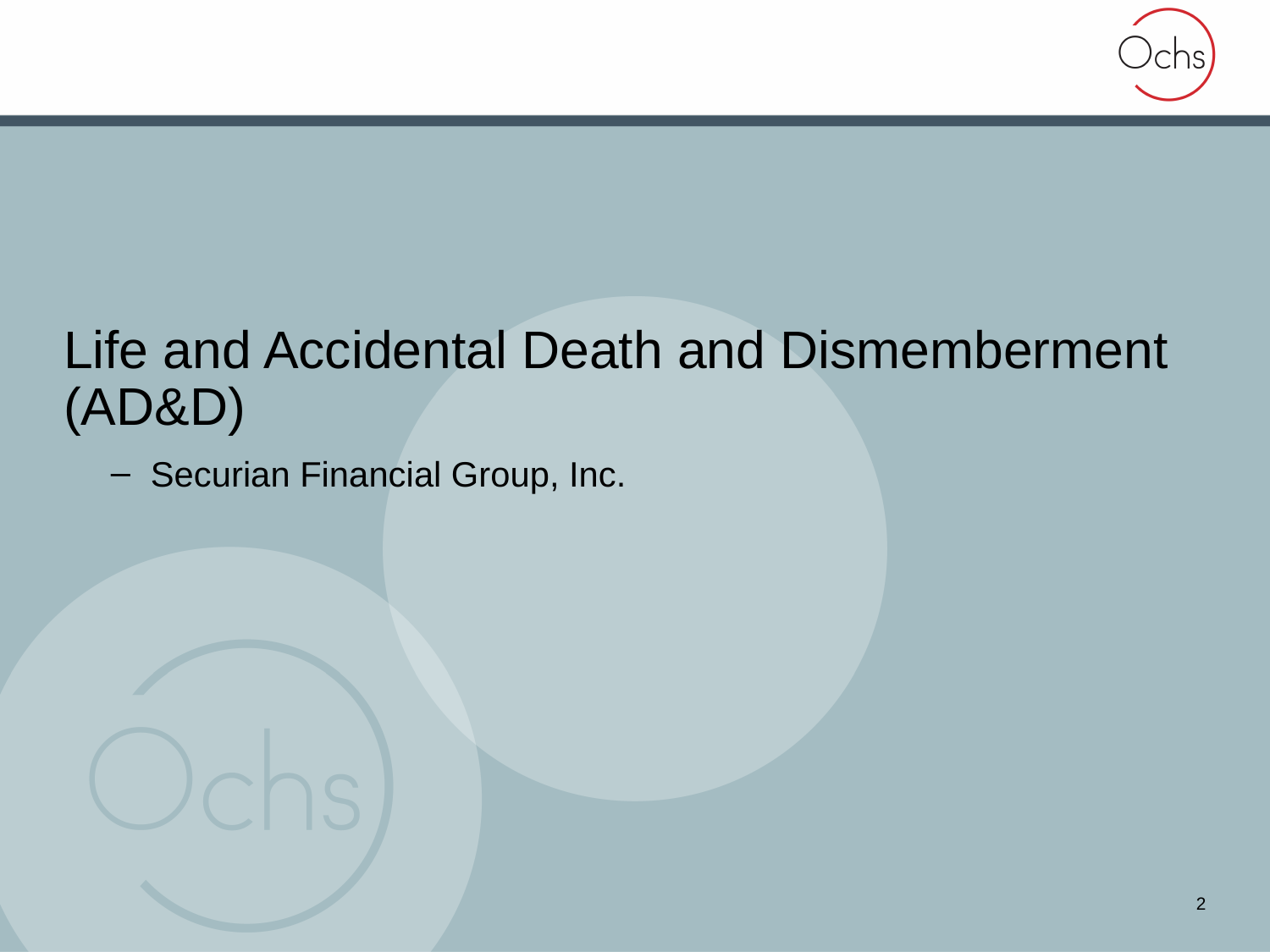

# Life and Accidental Death and Dismemberment (AD&D)
Securian Financial Group, Inc.
2